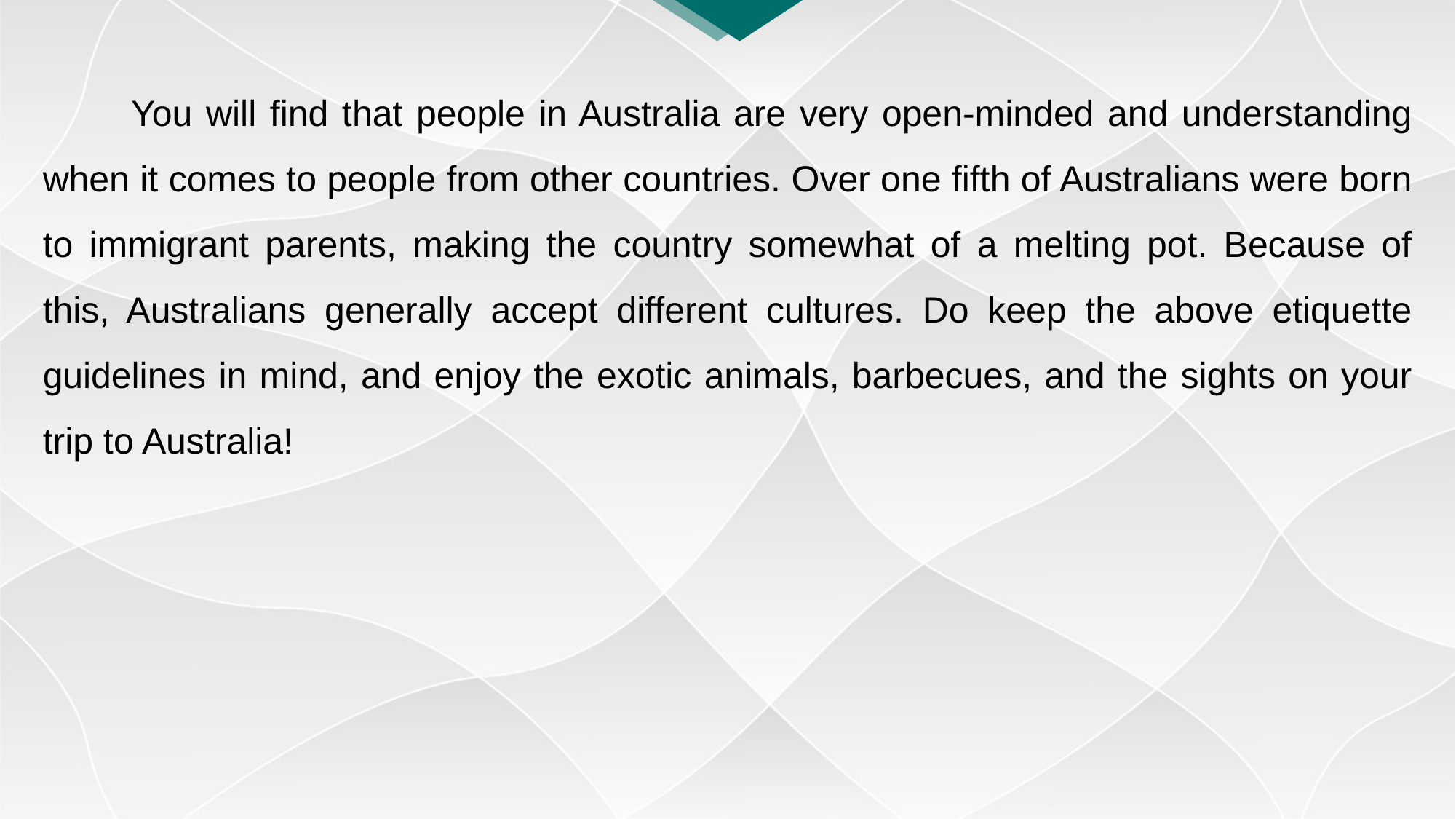

You will find that people in Australia are very open-minded and understanding when it comes to people from other countries. Over one fifth of Australians were born to immigrant parents, making the country somewhat of a melting pot. Because of this, Australians generally accept different cultures. Do keep the above etiquette guidelines in mind, and enjoy the exotic animals, barbecues, and the sights on your trip to Australia!